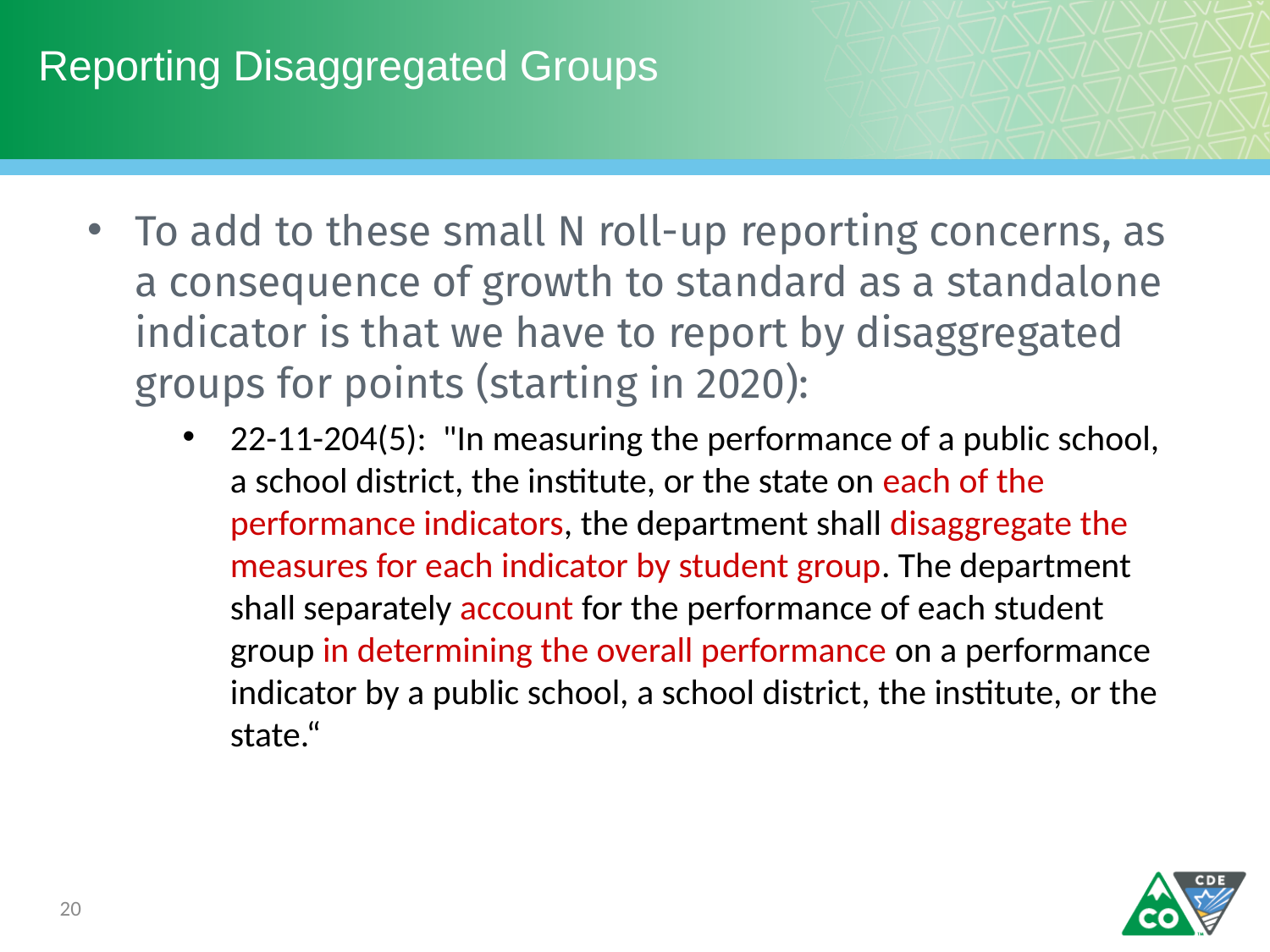

# Reporting Disaggregated Groups
To add to these small N roll-up reporting concerns, as a consequence of growth to standard as a standalone indicator is that we have to report by disaggregated groups for points (starting in 2020):
22-11-204(5):  "In measuring the performance of a public school, a school district, the institute, or the state on each of the performance indicators, the department shall disaggregate the measures for each indicator by student group. The department shall separately account for the performance of each student group in determining the overall performance on a performance indicator by a public school, a school district, the institute, or the state.“

20